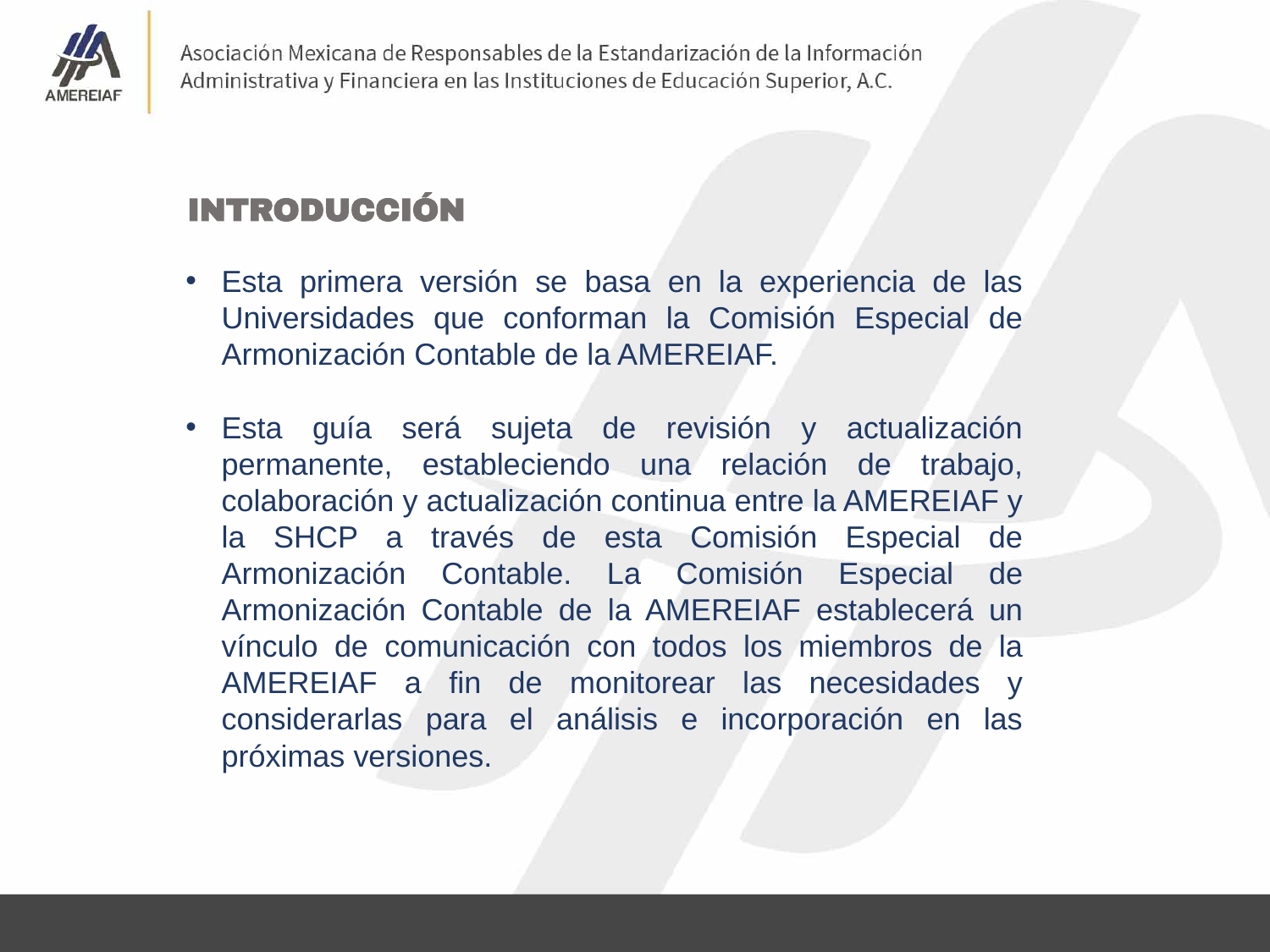

INTRODUCCIÓN

Esta primera versión se basa en la experiencia de las Universidades que conforman la Comisión Especial de Armonización Contable de la AMEREIAF.

Esta guía será sujeta de revisión y actualización permanente, estableciendo una relación de trabajo, colaboración y actualización continua entre la AMEREIAF y la SHCP a través de esta Comisión Especial de Armonización Contable. La Comisión Especial de Armonización Contable de la AMEREIAF establecerá un vínculo de comunicación con todos los miembros de la AMEREIAF a fin de monitorear las necesidades y considerarlas para el análisis e incorporación en las próximas versiones.